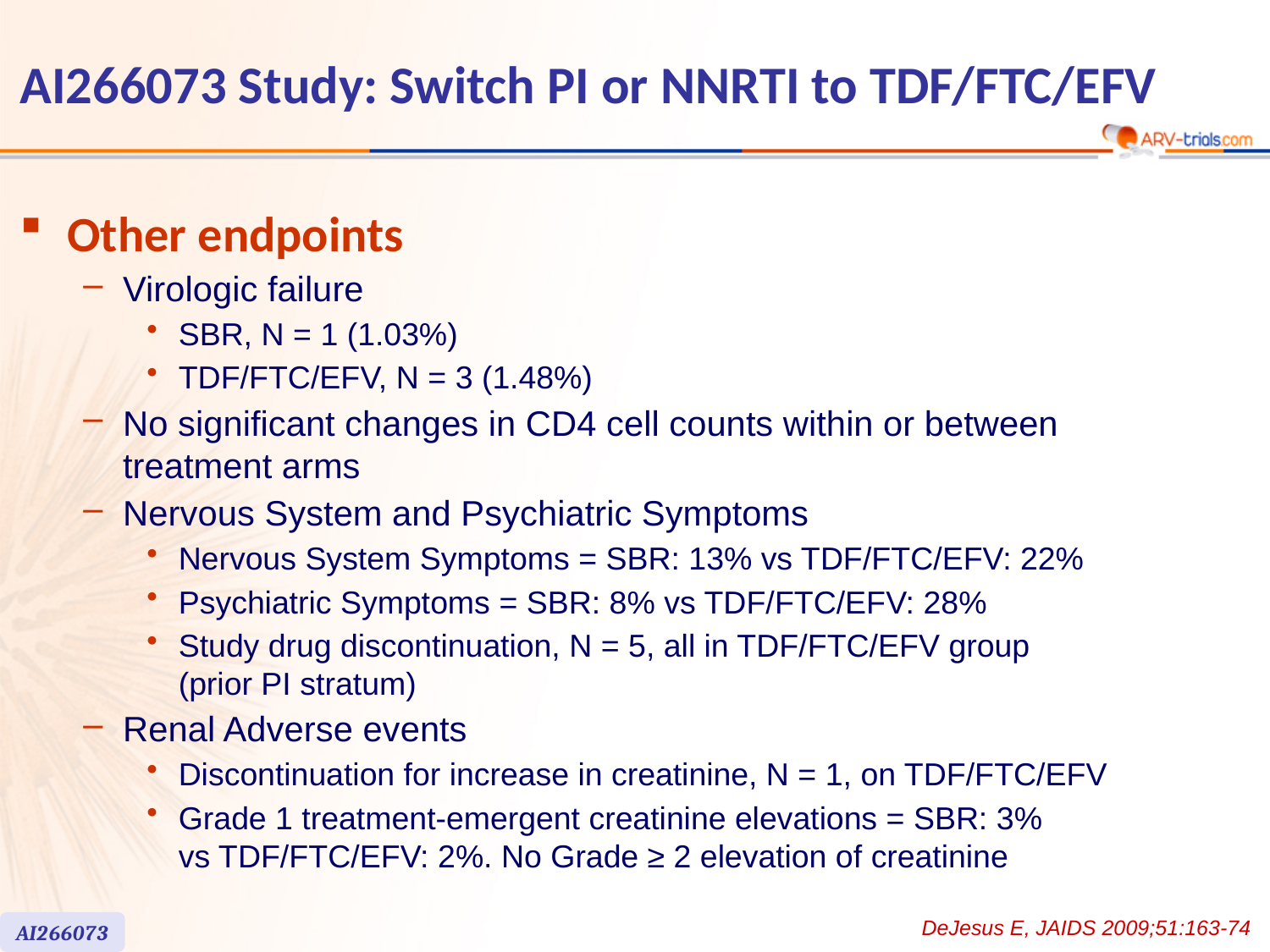

# AI266073 Study: Switch PI or NNRTI to TDF/FTC/EFV
Other endpoints
Virologic failure
SBR, N = 1 (1.03%)
TDF/FTC/EFV, N = 3 (1.48%)
No significant changes in CD4 cell counts within or between
treatment arms
Nervous System and Psychiatric Symptoms
Nervous System Symptoms = SBR: 13% vs TDF/FTC/EFV: 22%
Psychiatric Symptoms = SBR: 8% vs TDF/FTC/EFV: 28%
Study drug discontinuation, N = 5, all in TDF/FTC/EFV group
(prior PI stratum)
Renal Adverse events
Discontinuation for increase in creatinine, N = 1, on TDF/FTC/EFV
Grade 1 treatment-emergent creatinine elevations = SBR: 3%
vs TDF/FTC/EFV: 2%. No Grade ≥ 2 elevation of creatinine
DeJesus E, JAIDS 2009;51:163-74
AI266073